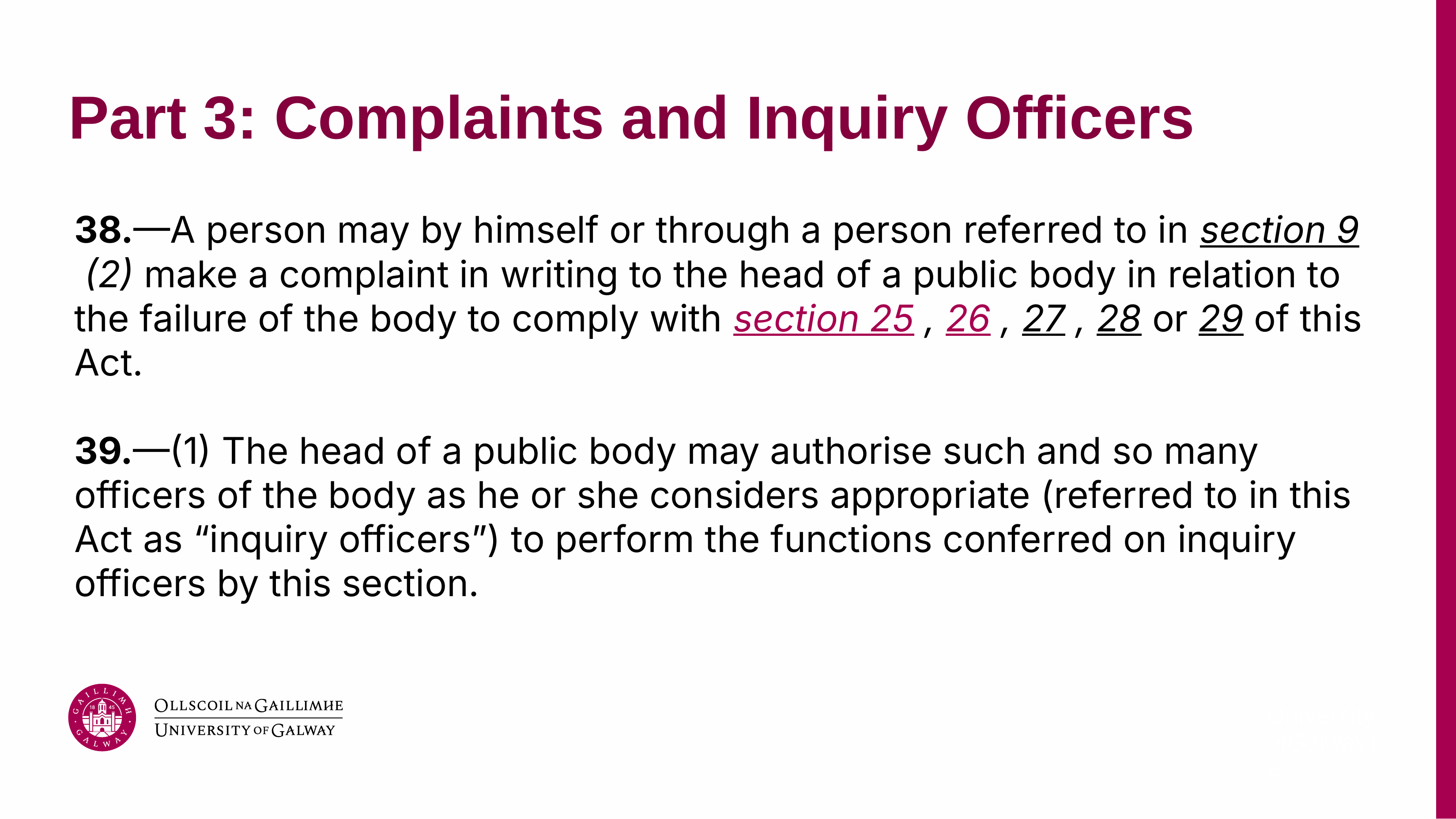

# Part 3: Complaints and Inquiry Officers
38.—A person may by himself or through a person referred to in section 9 (2) make a complaint in writing to the head of a public body in relation to the failure of the body to comply with section 25 , 26 , 27 , 28 or 29 of this Act.

39.—(1) The head of a public body may authorise such and so many officers of the body as he or she considers appropriate (referred to in this Act as “inquiry officers”) to perform the functions conferred on inquiry officers by this section.